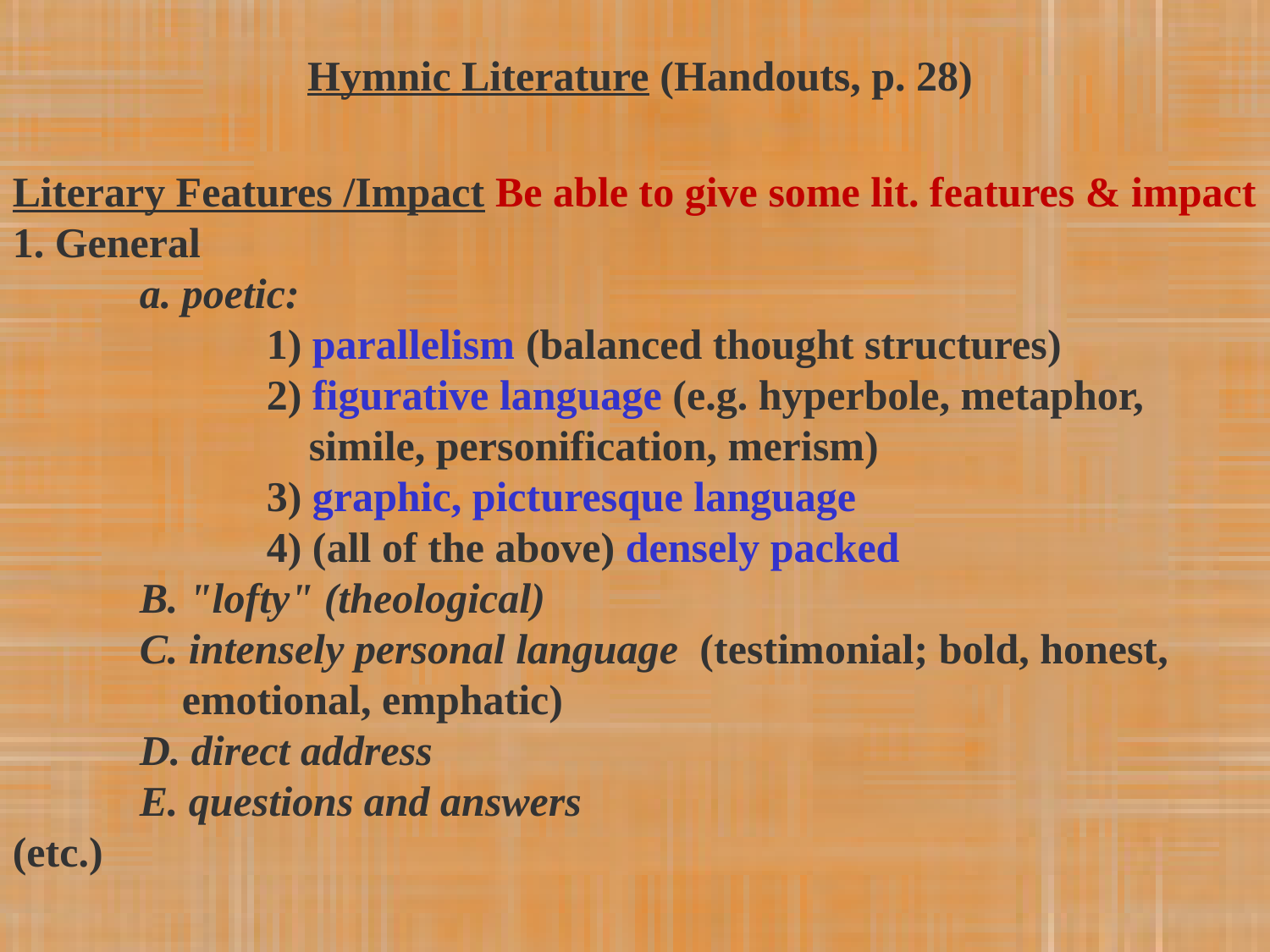

Hymnic Literature (Handouts, p. 28)
Literary Features /Impact Be able to give some lit. features & impact
1. General
	a. poetic:
		1) parallelism (balanced thought structures)
  		2) figurative language (e.g. hyperbole, metaphor,
		    simile, personification, merism)
 		3) graphic, picturesque language
		4) (all of the above) densely packed
	B. "lofty" (theological)
	C. intensely personal language  (testimonial; bold, honest,
 	    emotional, emphatic)
	D. direct address
	E. questions and answers
(etc.)